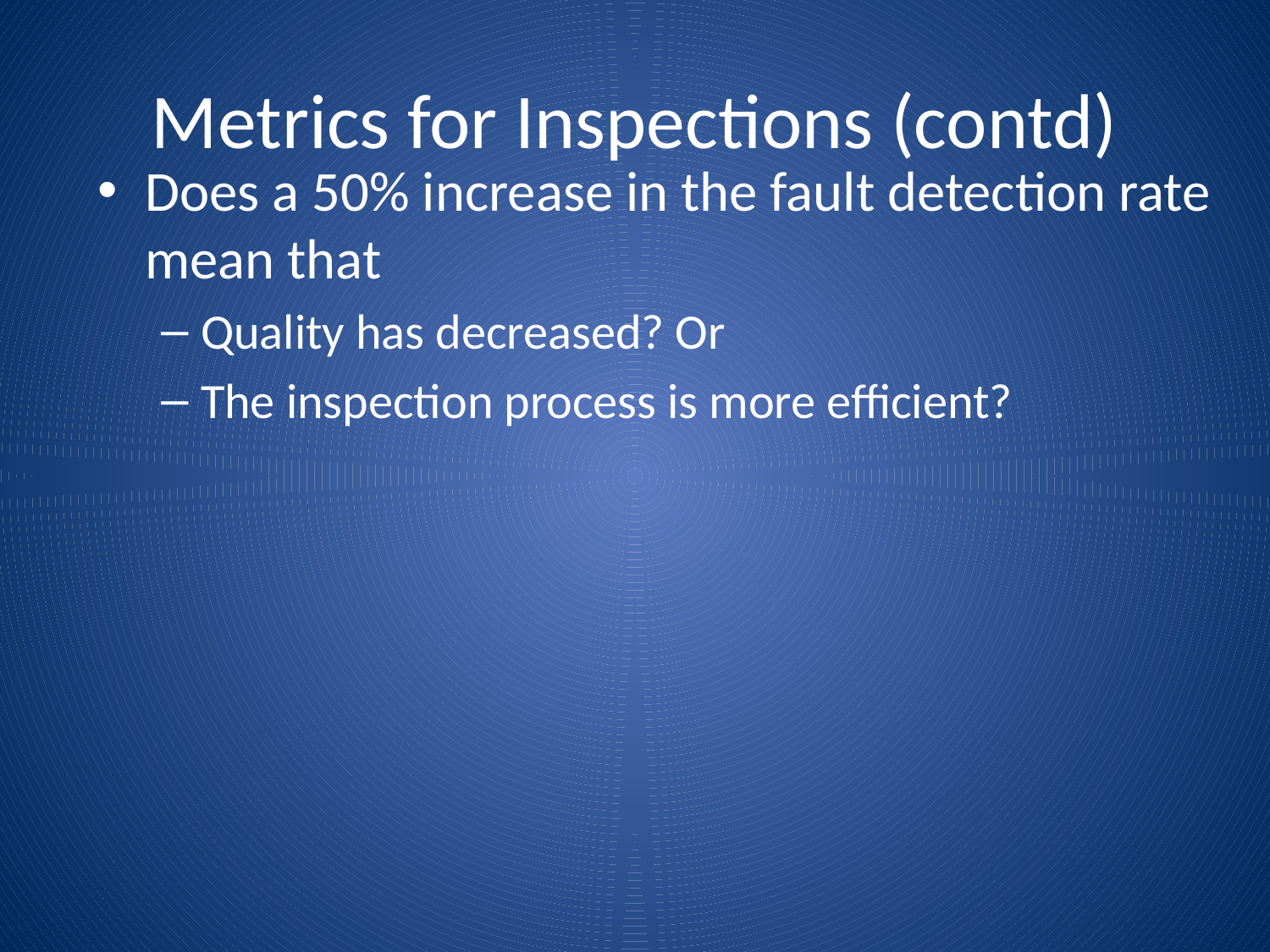

# Metrics for Inspections (contd)
Does a 50% increase in the fault detection rate mean that
Quality has decreased? Or
The inspection process is more efficient?